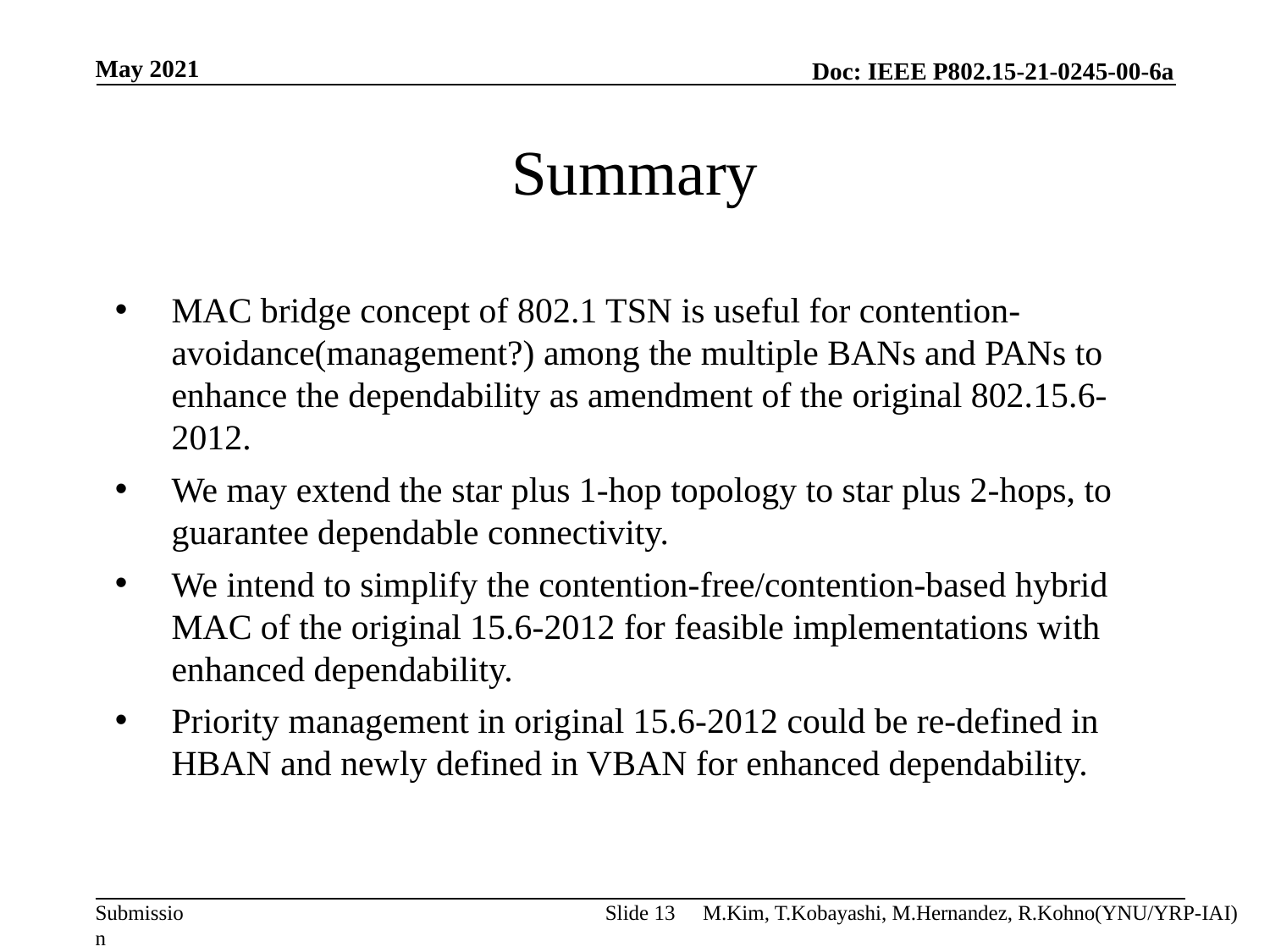

May 2021
# Summary
MAC bridge concept of 802.1 TSN is useful for contention-avoidance(management?) among the multiple BANs and PANs to enhance the dependability as amendment of the original 802.15.6-2012.
We may extend the star plus 1-hop topology to star plus 2-hops, to guarantee dependable connectivity.
We intend to simplify the contention-free/contention-based hybrid MAC of the original 15.6-2012 for feasible implementations with enhanced dependability.
Priority management in original 15.6-2012 could be re-defined in HBAN and newly defined in VBAN for enhanced dependability.

Slide 13
M.Kim, T.Kobayashi, M.Hernandez, R.Kohno(YNU/YRP-IAI)